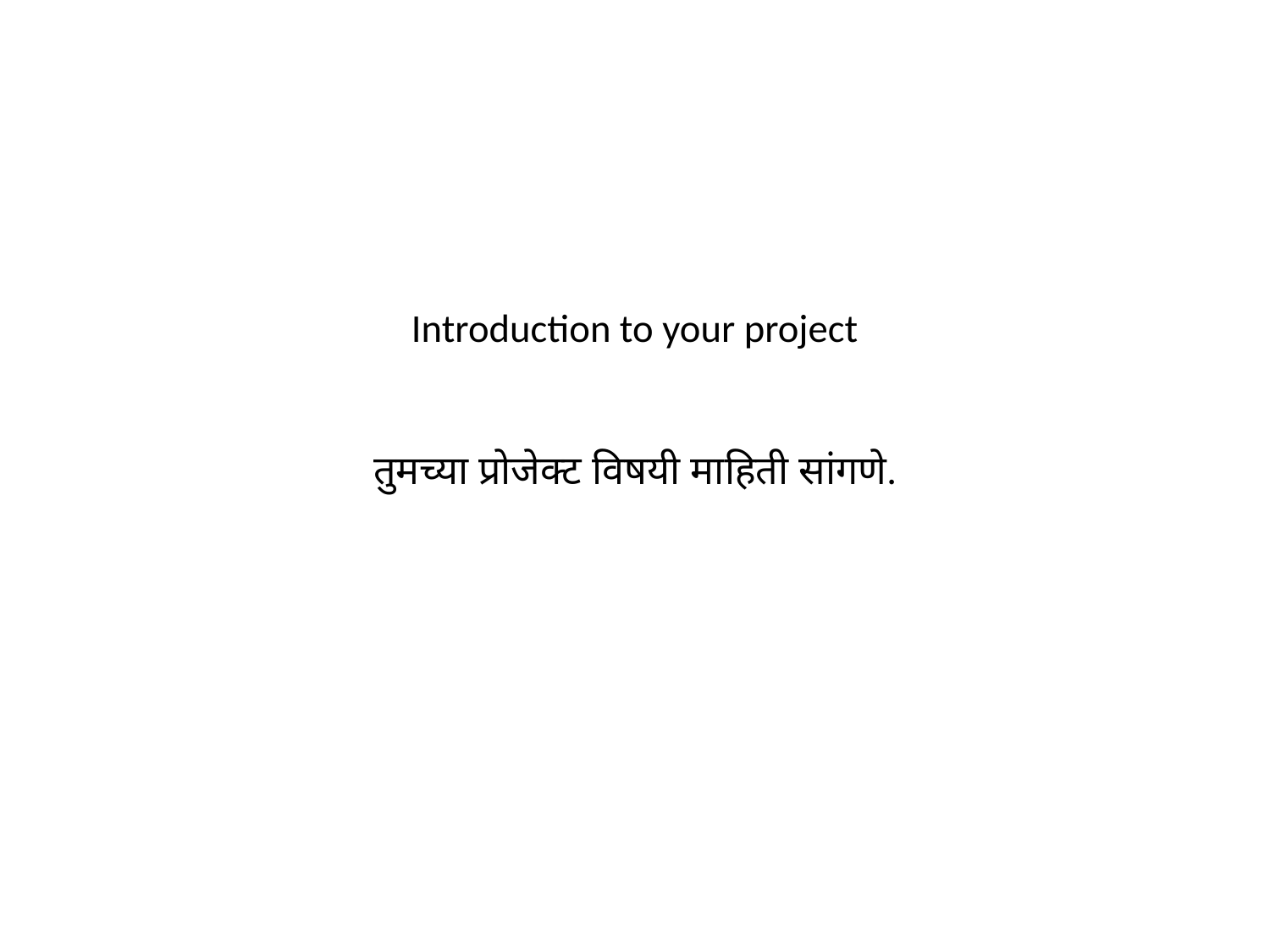

# Introduction to your project तुमच्या प्रोजेक्ट विषयी माहिती सांगणे.